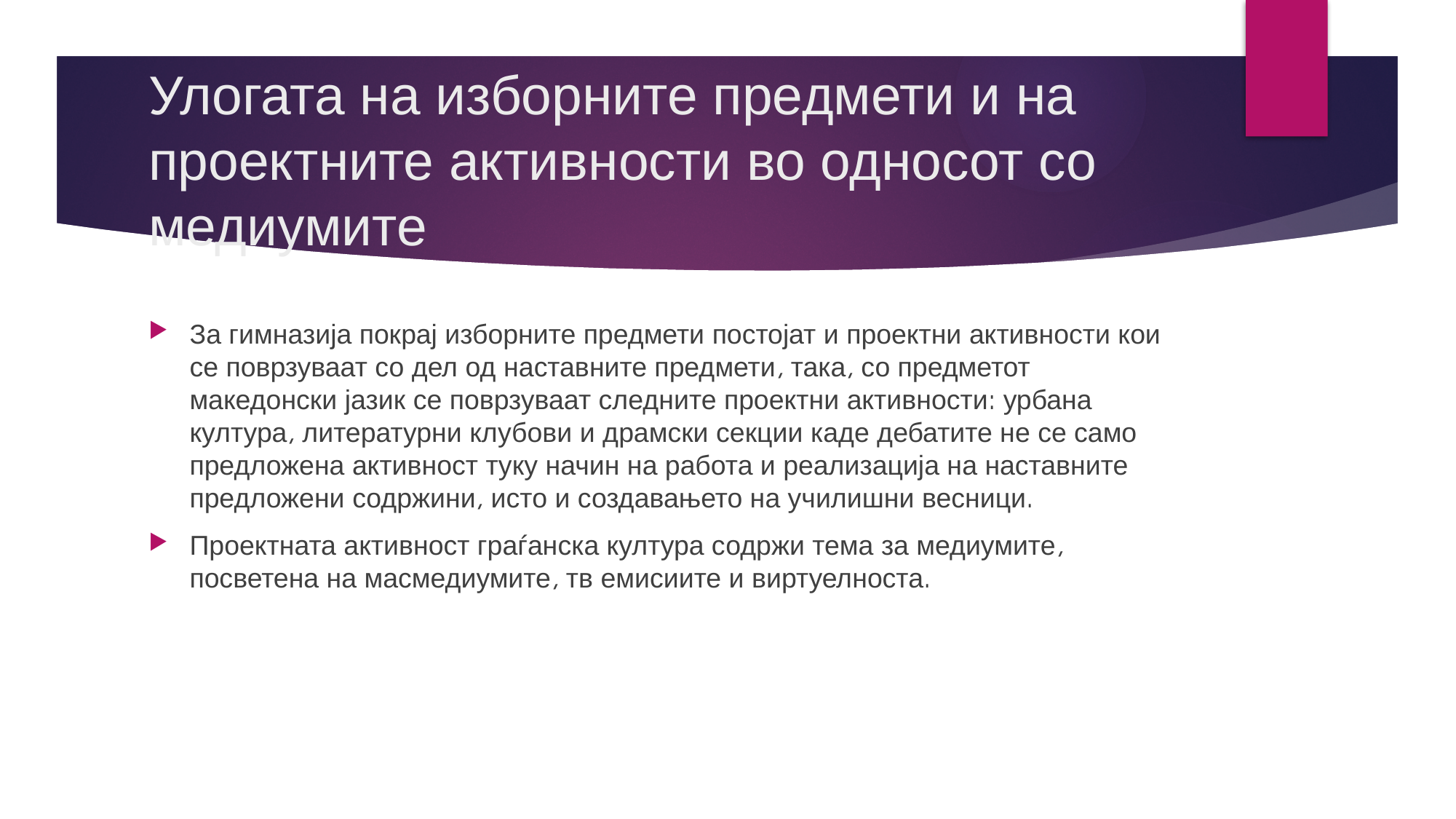

# Улогата на изборните предмети и на проектните активности во односот со медиумите
За гимназија покрај изборните предмети постојат и проектни активности кои се поврзуваат со дел од наставните предмети, така, со предметот македонски јазик се поврзуваат следните проектни активности: урбана култура, литературни клубови и драмски секции каде дебатите не се само предложена активност туку начин на работа и реализација на наставните предложени содржини, исто и создавањето на училишни весници.
Проектната активност граѓанска култура содржи тема за медиумите, посветена на масмедиумите, тв емисиите и виртуелноста.